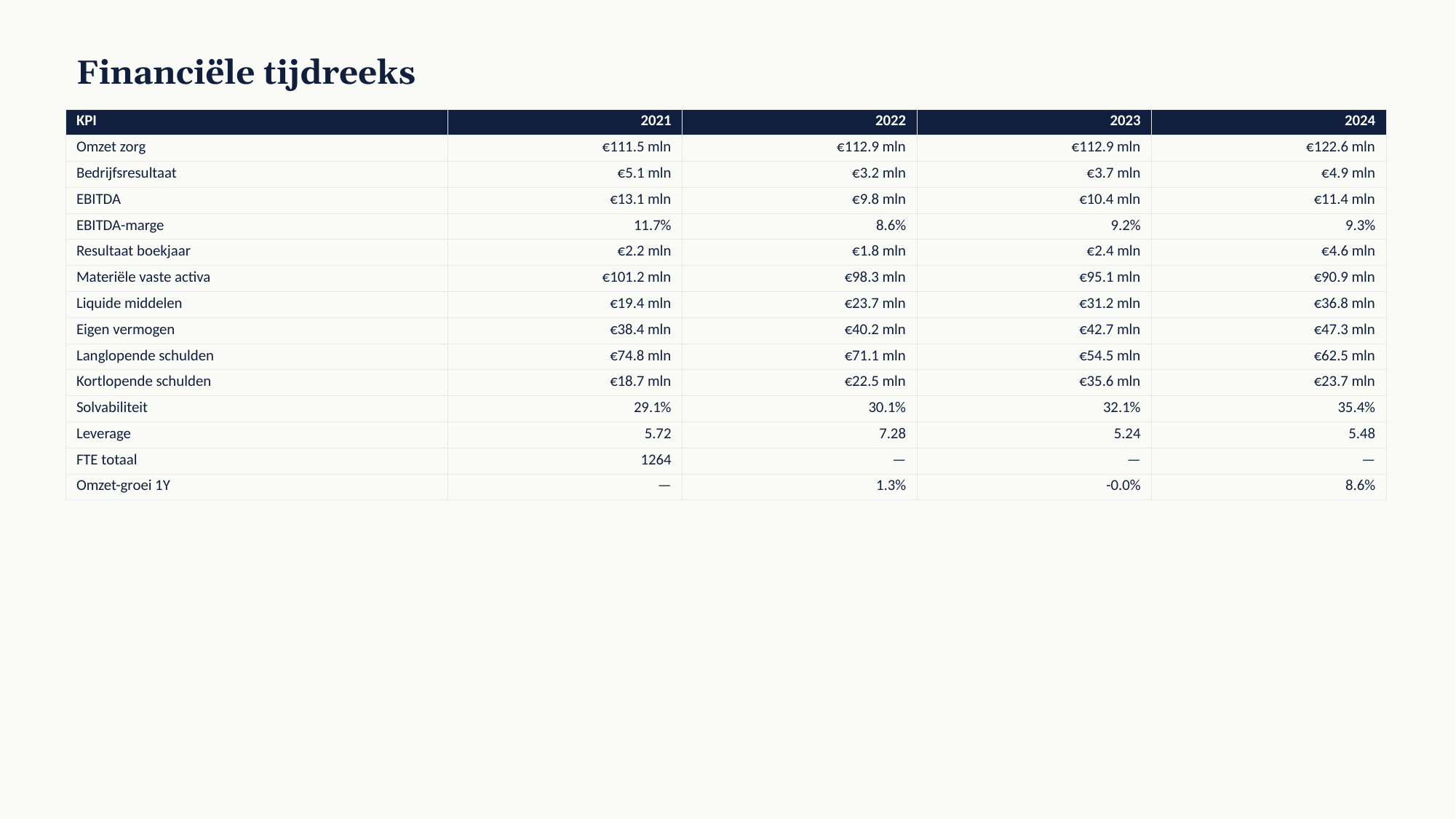

Financiële tijdreeks
| KPI | 2021 | 2022 | 2023 | 2024 |
| --- | --- | --- | --- | --- |
| Omzet zorg | €111.5 mln | €112.9 mln | €112.9 mln | €122.6 mln |
| Bedrijfsresultaat | €5.1 mln | €3.2 mln | €3.7 mln | €4.9 mln |
| EBITDA | €13.1 mln | €9.8 mln | €10.4 mln | €11.4 mln |
| EBITDA-marge | 11.7% | 8.6% | 9.2% | 9.3% |
| Resultaat boekjaar | €2.2 mln | €1.8 mln | €2.4 mln | €4.6 mln |
| Materiële vaste activa | €101.2 mln | €98.3 mln | €95.1 mln | €90.9 mln |
| Liquide middelen | €19.4 mln | €23.7 mln | €31.2 mln | €36.8 mln |
| Eigen vermogen | €38.4 mln | €40.2 mln | €42.7 mln | €47.3 mln |
| Langlopende schulden | €74.8 mln | €71.1 mln | €54.5 mln | €62.5 mln |
| Kortlopende schulden | €18.7 mln | €22.5 mln | €35.6 mln | €23.7 mln |
| Solvabiliteit | 29.1% | 30.1% | 32.1% | 35.4% |
| Leverage | 5.72 | 7.28 | 5.24 | 5.48 |
| FTE totaal | 1264 | — | — | — |
| Omzet-groei 1Y | — | 1.3% | -0.0% | 8.6% |